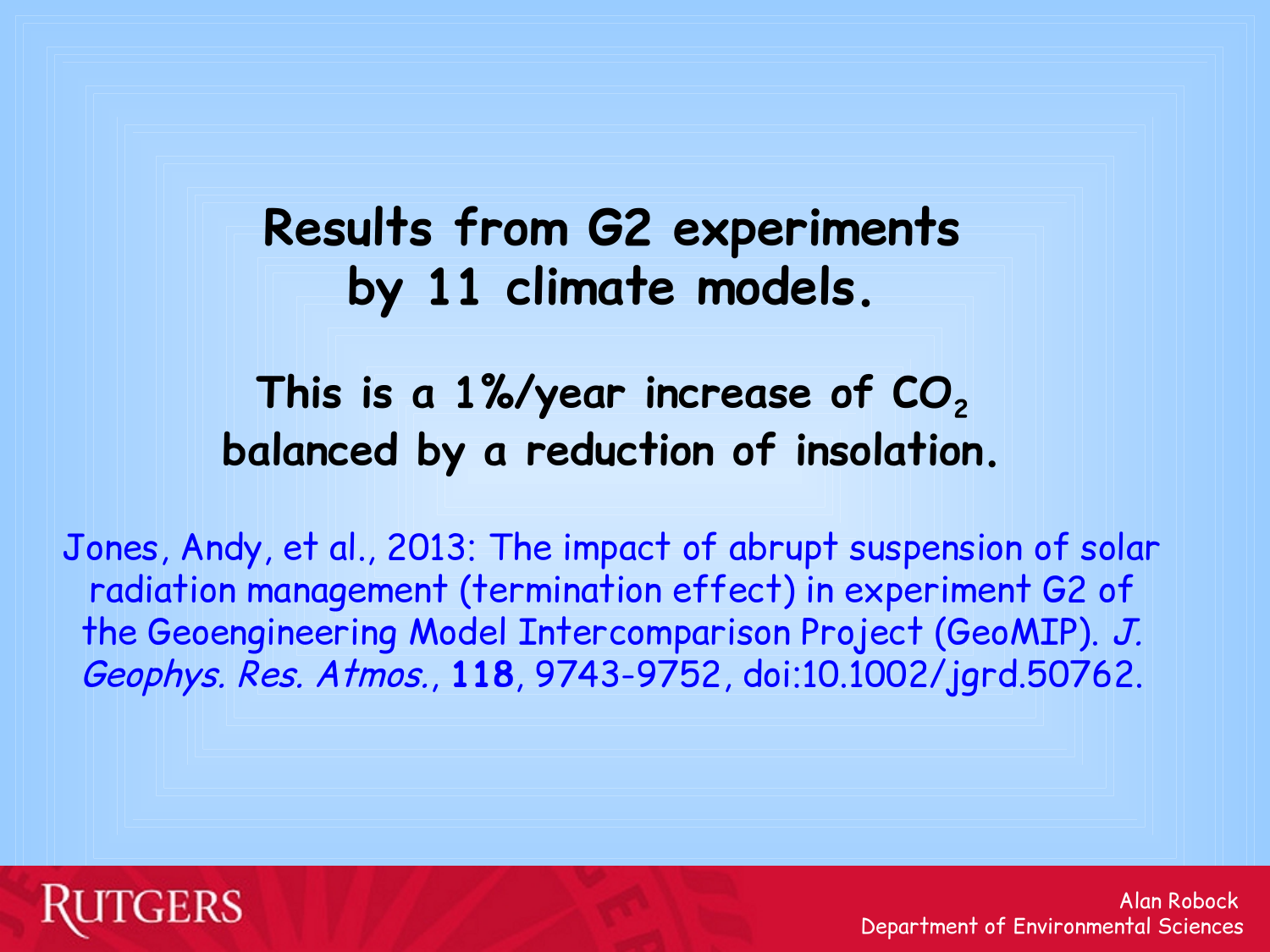

Results from G2 experiments
by 11 climate models.

This is a 1%/year increase of CO2
balanced by a reduction of insolation.

Jones, Andy, et al., 2013: The impact of abrupt suspension of solar radiation management (termination effect) in experiment G2 of the Geoengineering Model Intercomparison Project (GeoMIP). J. Geophys. Res. Atmos., 118, 9743-9752, doi:10.1002/jgrd.50762.